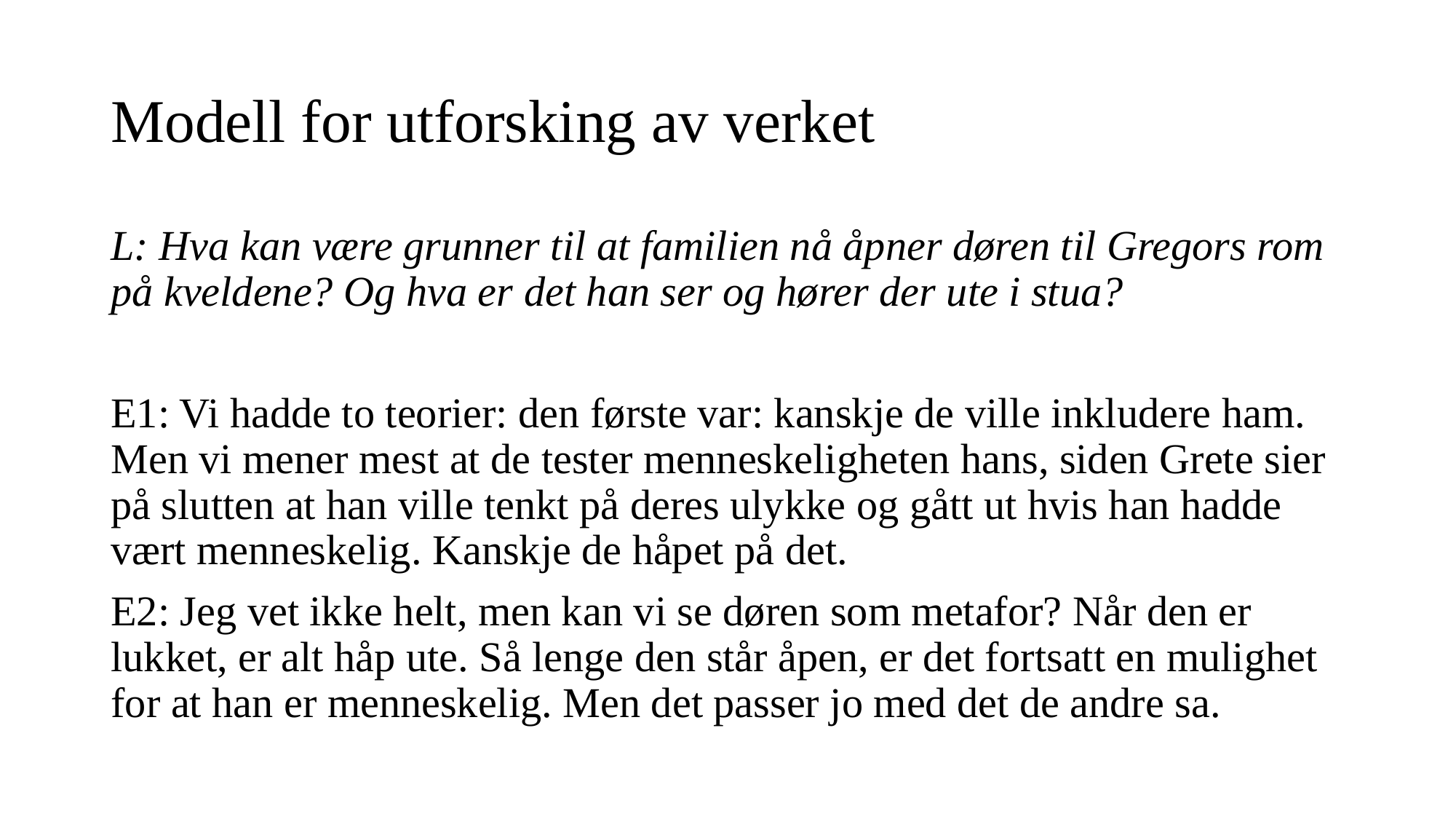

# Modell for utforsking av verket
L: Hva kan være grunner til at familien nå åpner døren til Gregors rom på kveldene? Og hva er det han ser og hører der ute i stua?

E1: Vi hadde to teorier: den første var: kanskje de ville inkludere ham. Men vi mener mest at de tester menneskeligheten hans, siden Grete sier på slutten at han ville tenkt på deres ulykke og gått ut hvis han hadde vært menneskelig. Kanskje de håpet på det.
E2: Jeg vet ikke helt, men kan vi se døren som metafor? Når den er lukket, er alt håp ute. Så lenge den står åpen, er det fortsatt en mulighet for at han er menneskelig. Men det passer jo med det de andre sa.